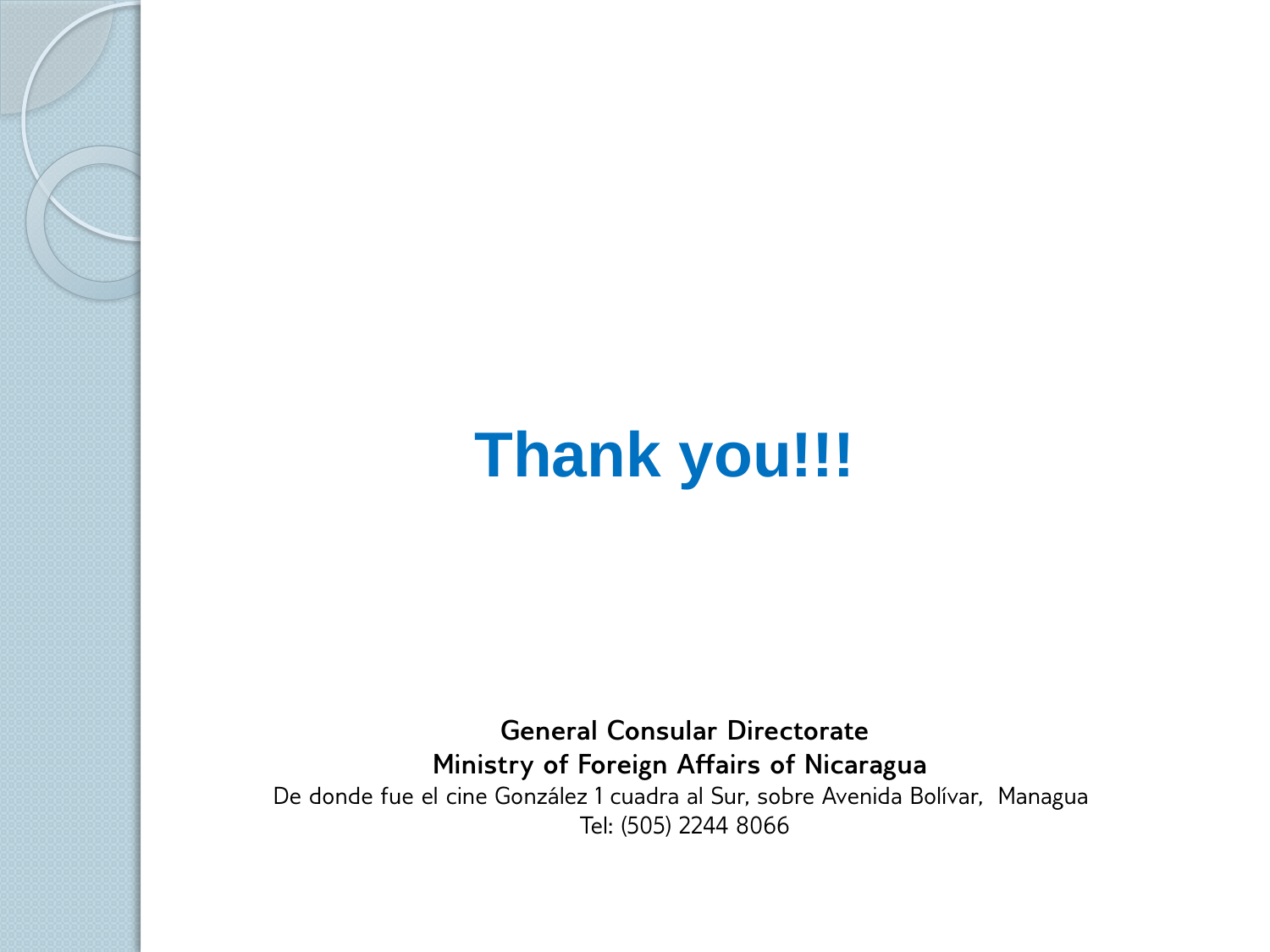

Thank you!!!
General Consular Directorate
Ministry of Foreign Affairs of Nicaragua
De donde fue el cine González 1 cuadra al Sur, sobre Avenida Bolívar,  Managua
Tel: (505) 2244 8066